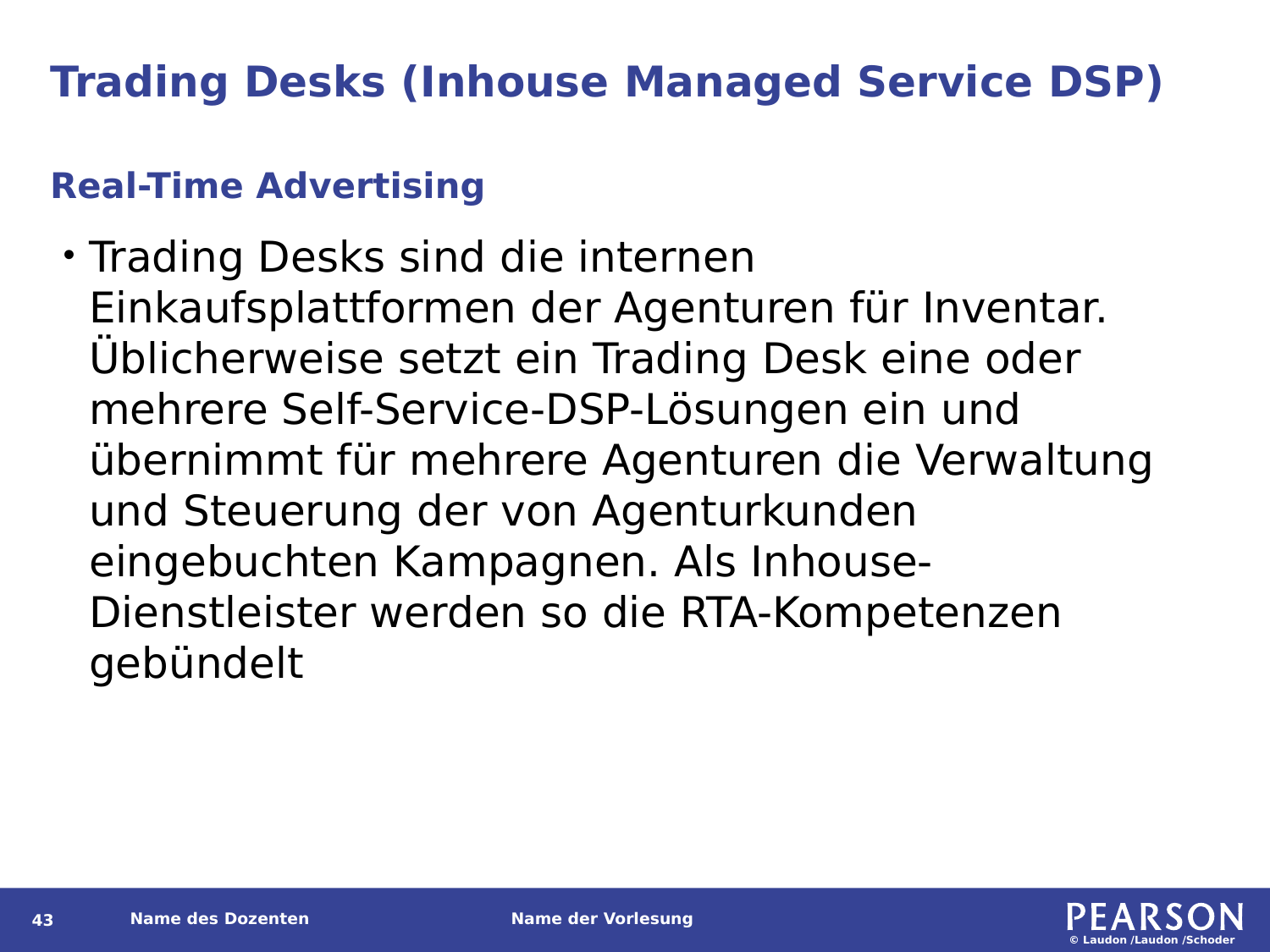

# Trading Desks (Inhouse Managed Service DSP)
Real-Time Advertising

Trading Desks sind die internen Einkaufsplattformen der Agenturen für Inventar. Üblicherweise setzt ein Trading Desk eine oder mehrere Self-Service-DSP-Lösungen ein und übernimmt für mehrere Agenturen die Verwaltung und Steuerung der von Agenturkunden eingebuchten Kampagnen. Als Inhouse-Dienstleister werden so die RTA-Kompetenzen gebündelt
43